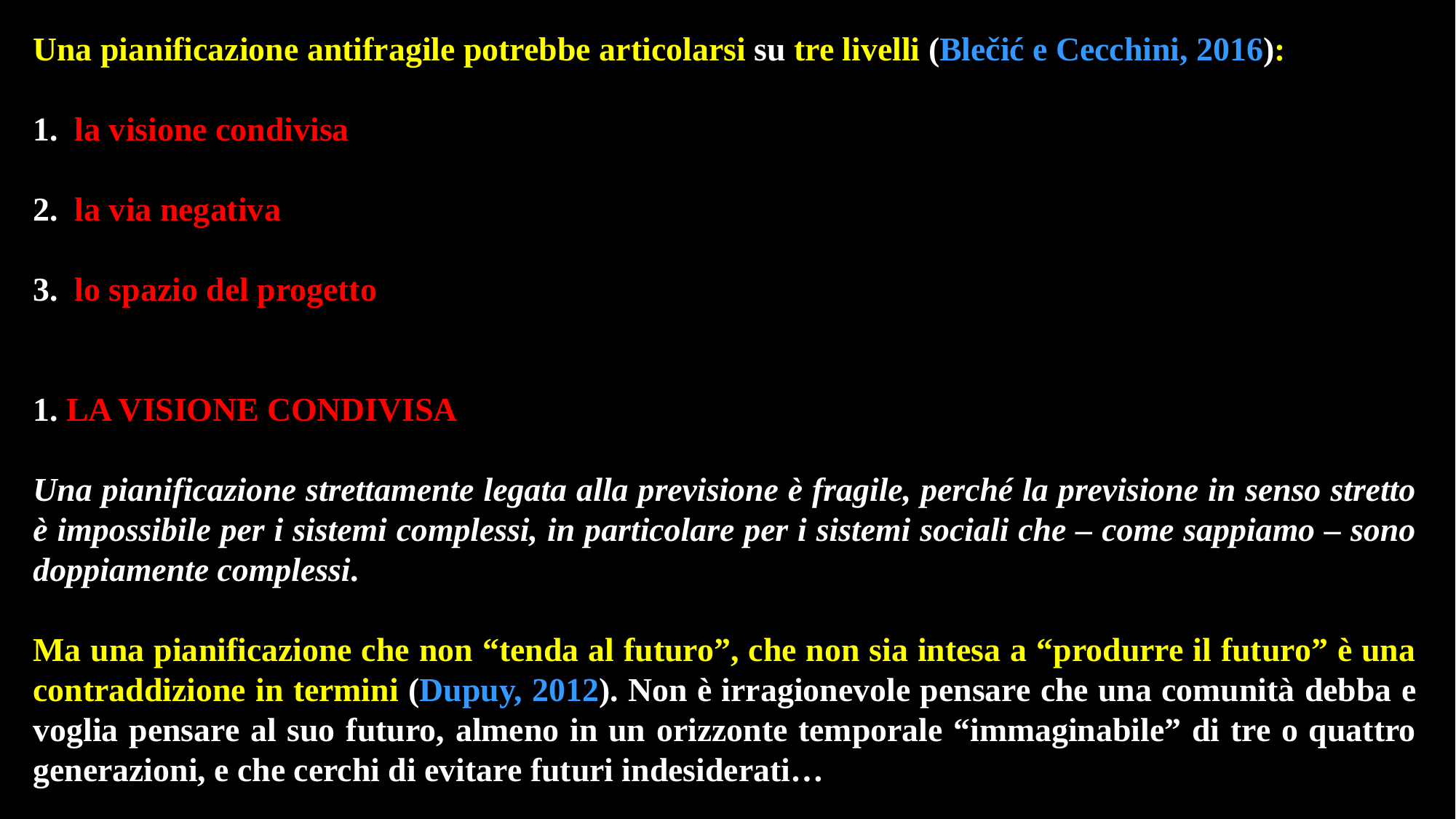

Una pianificazione antifragile potrebbe articolarsi su tre livelli (Blečić e Cecchini, 2016):

1.  la visione condivisa

2.  la via negativa

3.  lo spazio del progetto

1. LA VISIONE CONDIVISA

Una pianificazione strettamente legata alla previsione è fragile, perché la previsione in senso stretto è impossibile per i sistemi complessi, in particolare per i sistemi sociali che – come sappiamo – sono doppiamente complessi.

Ma una pianificazione che non “tenda al futuro”, che non sia intesa a “produrre il futuro” è una contraddizione in termini (Dupuy, 2012). Non è irragionevole pensare che una comunità debba e voglia pensare al suo futuro, almeno in un orizzonte temporale “immaginabile” di tre o quattro generazioni, e che cerchi di evitare futuri indesiderati…